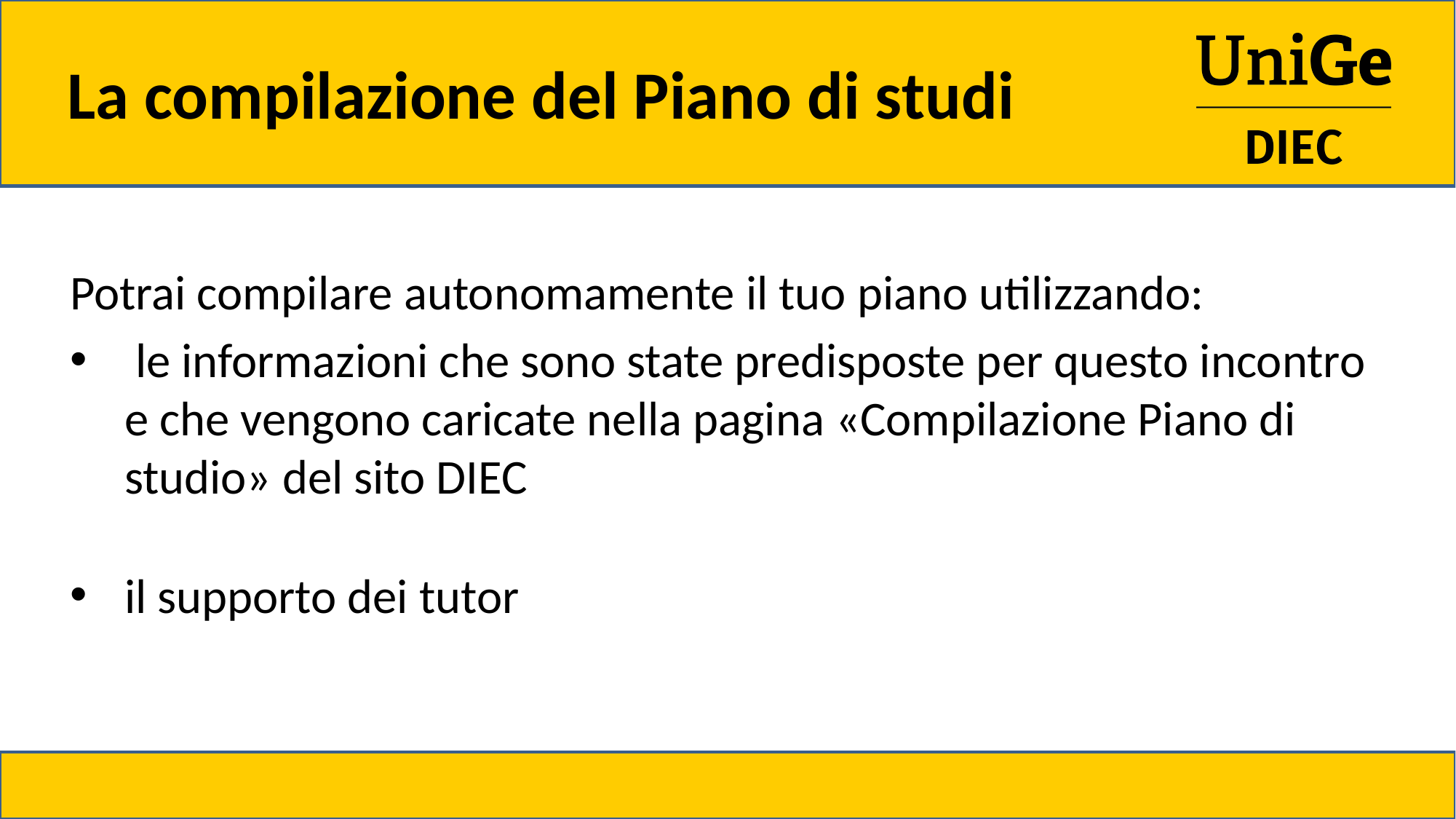

La compilazione del Piano di studi

Potrai compilare autonomamente il tuo piano utilizzando:
 le informazioni che sono state predisposte per questo incontro e che vengono caricate nella pagina «Compilazione Piano di studio» del sito DIEC

il supporto dei tutor